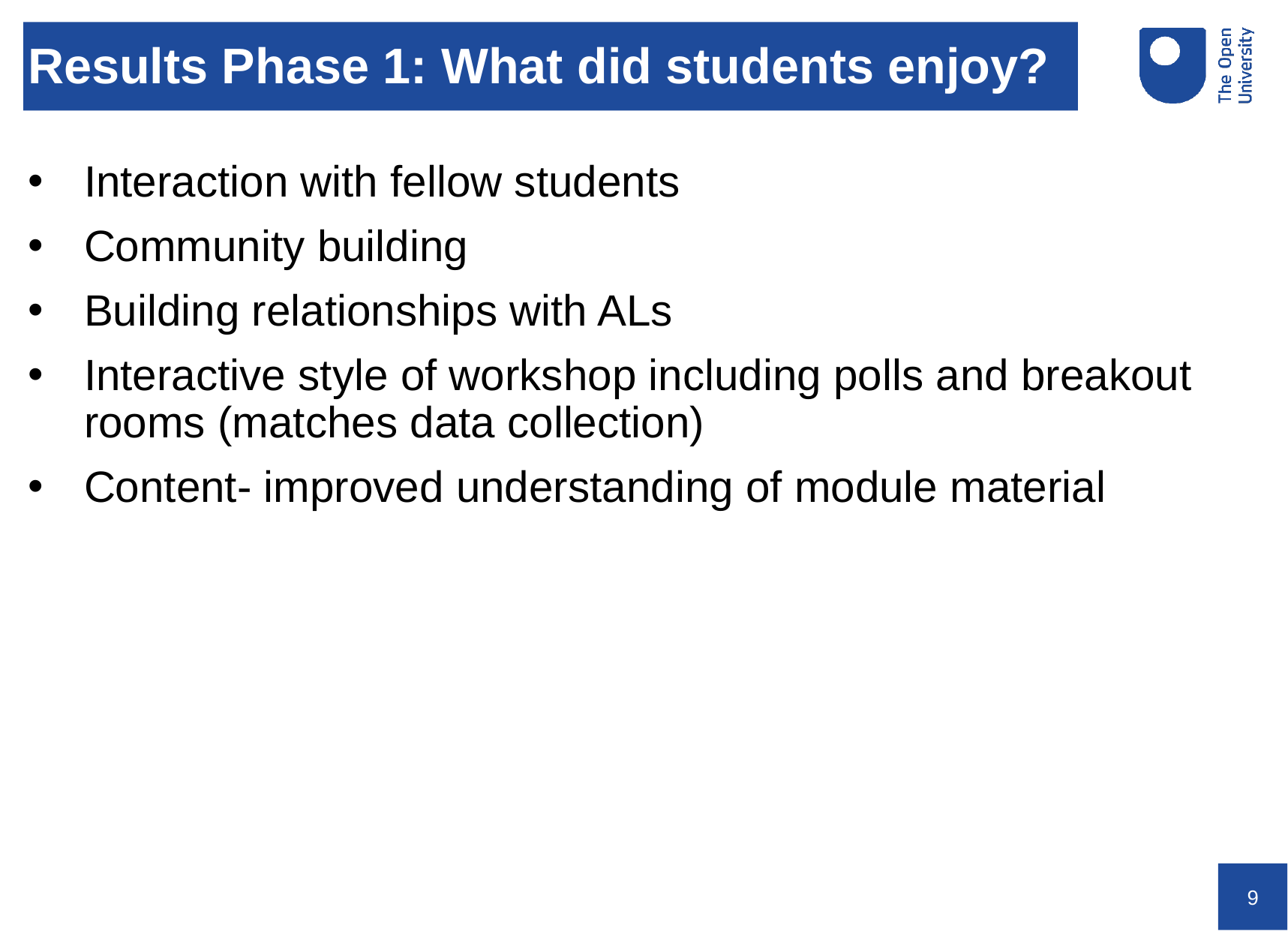

# Results Phase 1: What did students enjoy?
Interaction with fellow students
Community building
Building relationships with ALs
Interactive style of workshop including polls and breakout rooms (matches data collection)
Content- improved understanding of module material